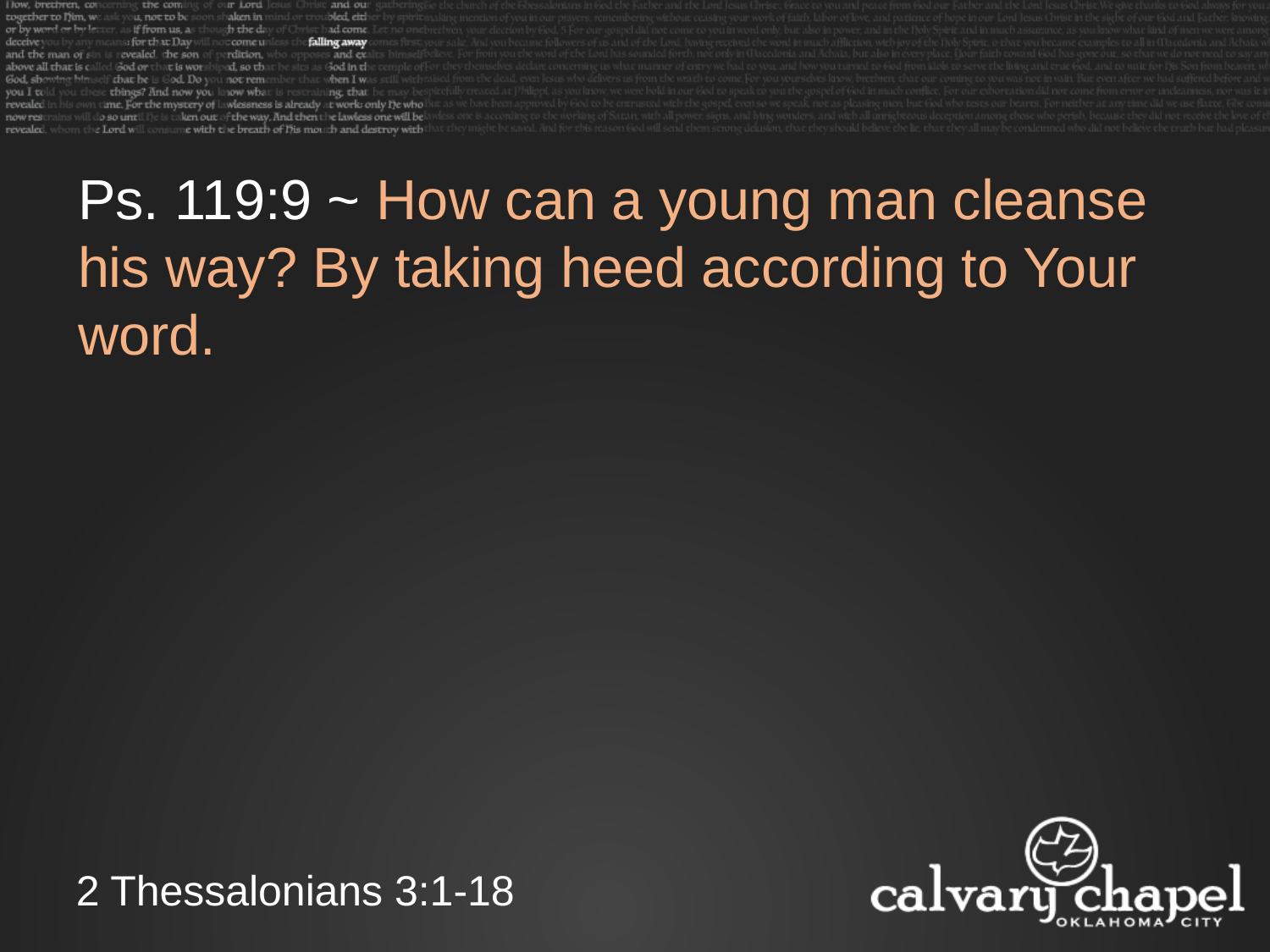

Ps. 119:9 ~ How can a young man cleanse his way? By taking heed according to Your word.
2 Thessalonians 3:1-18